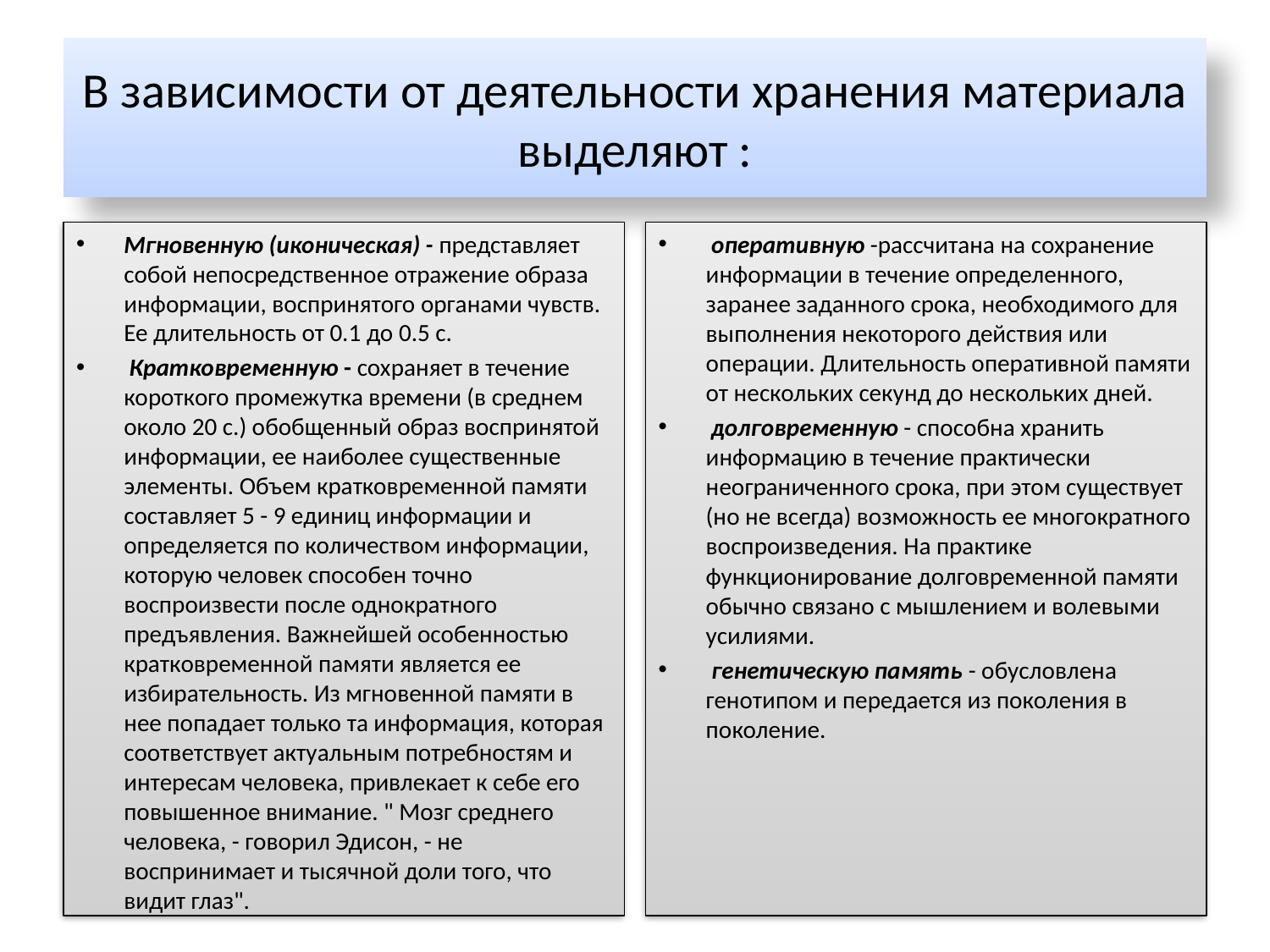

# В зависимости от деятельности хранения материала выделяют :
Мгновенную (иконическая) - представляет собой непосредственное отражение образа информации, воспринятого органами чувств. Ее длительность от 0.1 до 0.5 с.
 Кратковременную - сохраняет в течение короткого промежутка времени (в среднем около 20 с.) обобщенный образ воспринятой информации, ее наиболее существенные элементы. Объем кратковременной памяти составляет 5 - 9 единиц информации и определяется по количеством информации, которую человек способен точно воспроизвести после однократного предъявления. Важнейшей особенностью кратковременной памяти является ее избирательность. Из мгновенной памяти в нее попадает только та информация, которая соответствует актуальным потребностям и интересам человека, привлекает к себе его повышенное внимание. " Мозг среднего человека, - говорил Эдисон, - не воспринимает и тысячной доли того, что видит глаз".
 оперативную -рассчитана на сохранение информации в течение определенного, заранее заданного срока, необходимого для выполнения некоторого действия или операции. Длительность оперативной памяти от нескольких секунд до нескольких дней.
 долговременную - способна хранить информацию в течение практически неограниченного срока, при этом существует (но не всегда) возможность ее многократного воспроизведения. На практике функционирование долговременной памяти обычно связано с мышлением и волевыми усилиями.
 генетическую память - обусловлена генотипом и передается из поколения в поколение.